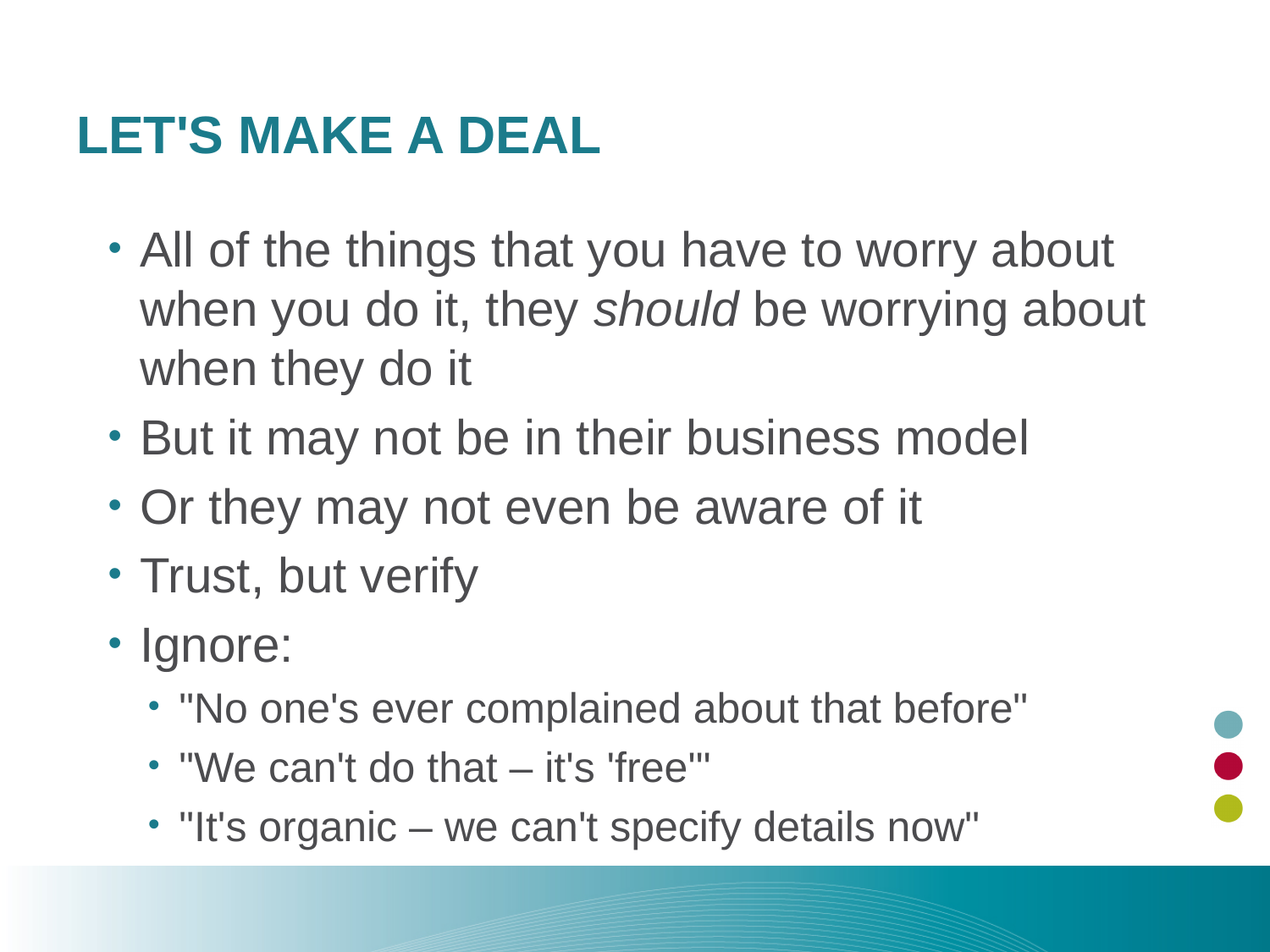

# Let's Make a Deal
All of the things that you have to worry about when you do it, they should be worrying about when they do it
But it may not be in their business model
Or they may not even be aware of it
Trust, but verify
Ignore:
"No one's ever complained about that before"
"We can't do that – it's 'free'"
"It's organic – we can't specify details now"